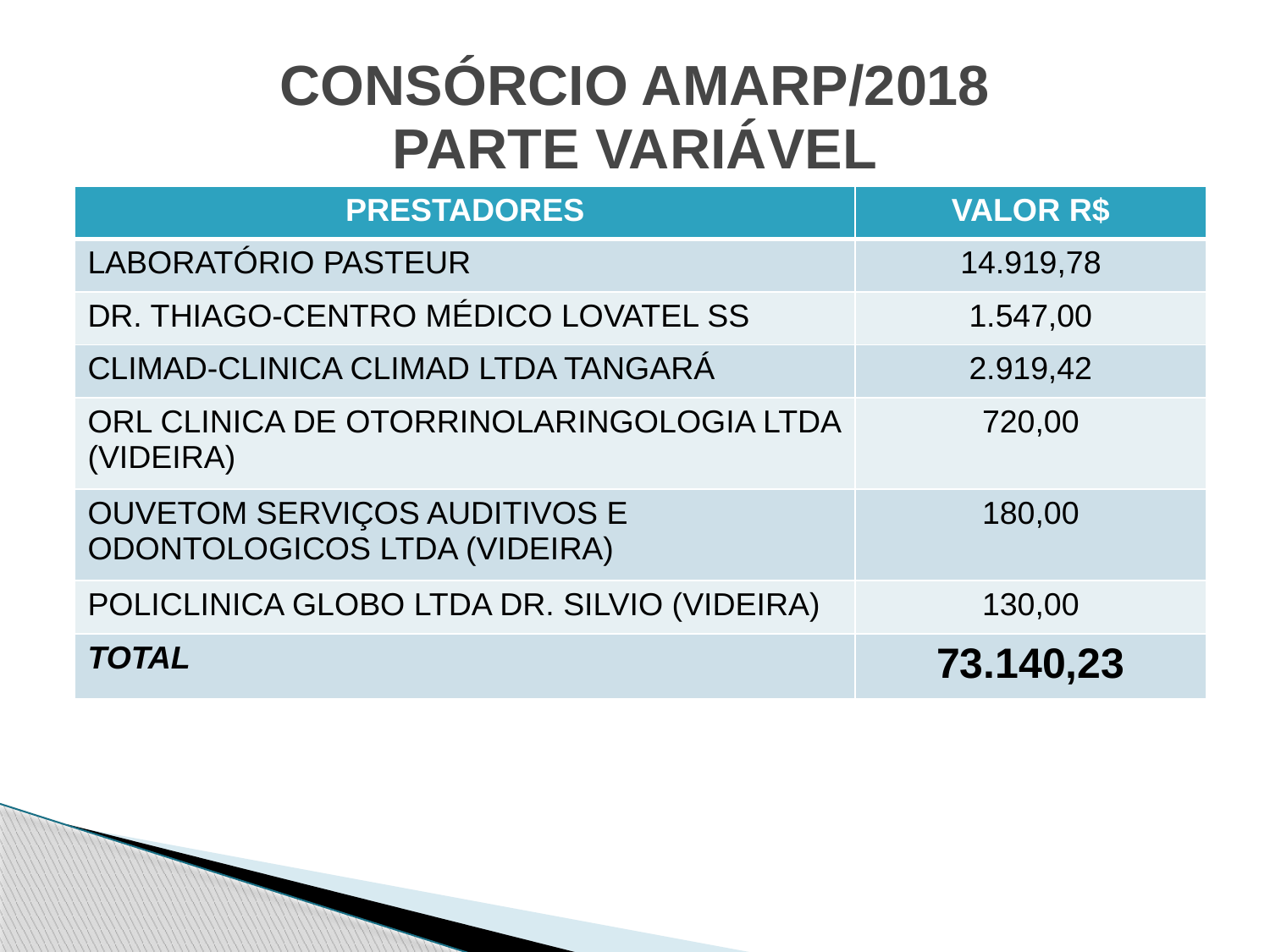

# CONSÓRCIO AMARP/2018 PARTE VARIÁVEL
| PRESTADORES | VALOR R$ |
| --- | --- |
| LABORATÓRIO PASTEUR | 14.919,78 |
| DR. THIAGO-CENTRO MÉDICO LOVATEL SS | 1.547,00 |
| CLIMAD-CLINICA CLIMAD LTDA TANGARÁ | 2.919,42 |
| ORL CLINICA DE OTORRINOLARINGOLOGIA LTDA (VIDEIRA) | 720,00 |
| OUVETOM SERVIÇOS AUDITIVOS E ODONTOLOGICOS LTDA (VIDEIRA) | 180,00 |
| POLICLINICA GLOBO LTDA DR. SILVIO (VIDEIRA) | 130,00 |
| TOTAL | 73.140,23 |